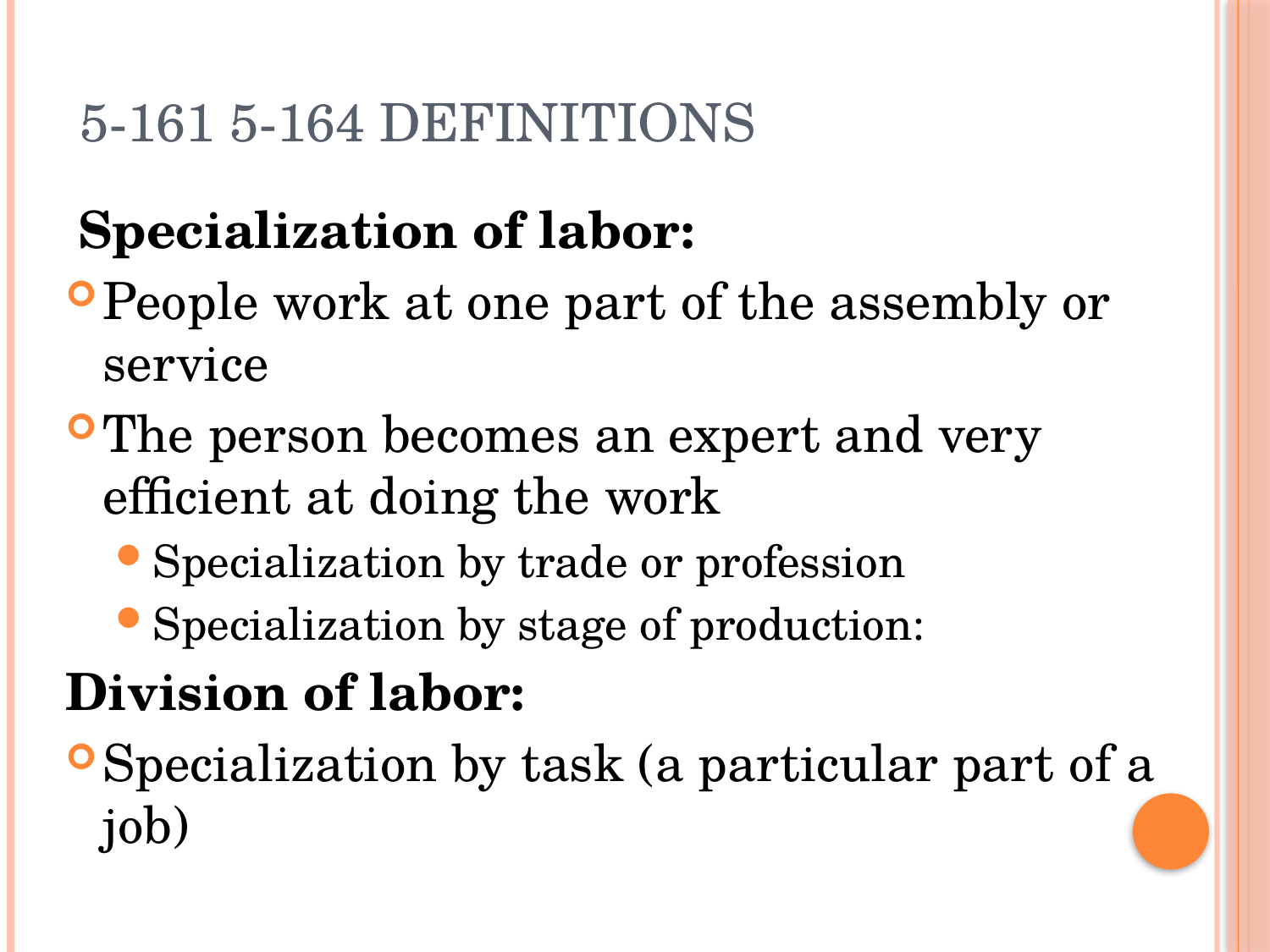

# 5-161 5-164 Definitions
 Specialization of labor:
People work at one part of the assembly or service
The person becomes an expert and very efficient at doing the work
Specialization by trade or profession
Specialization by stage of production:
Division of labor:
Specialization by task (a particular part of a job)